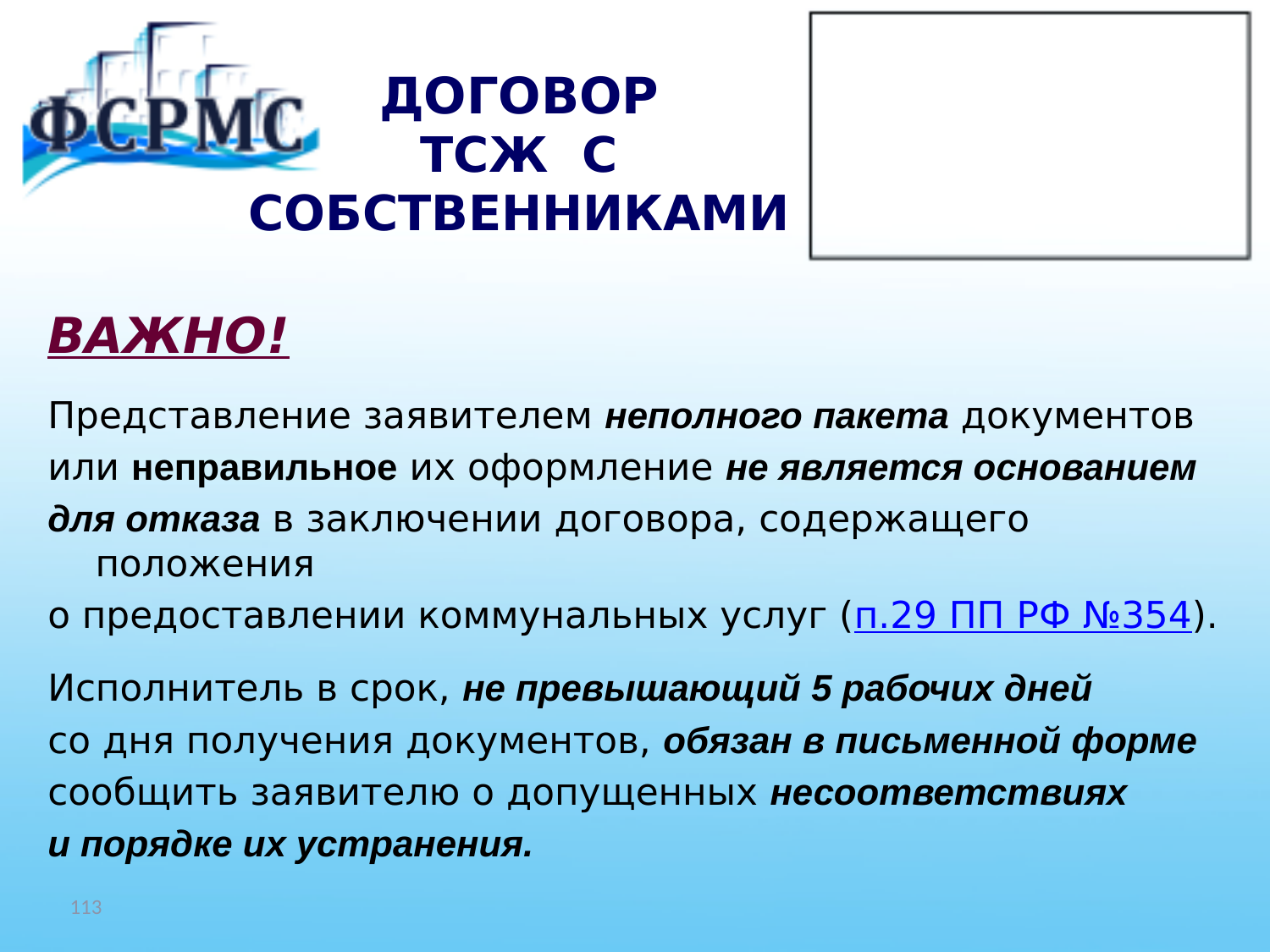

# ДОГОВОР ТСЖ  С СОБСТВЕННИКАМИ
ВАЖНО!
Представление заявителем неполного пакета документов
или неправильное их оформление не является основанием
для отказа в заключении договора, содержащего положения
о предоставлении коммунальных услуг (п.29 ПП РФ №354).
Исполнитель в срок, не превышающий 5 рабочих дней
со дня получения документов, обязан в письменной форме
сообщить заявителю о допущенных несоответствиях
и порядке их устранения.
113